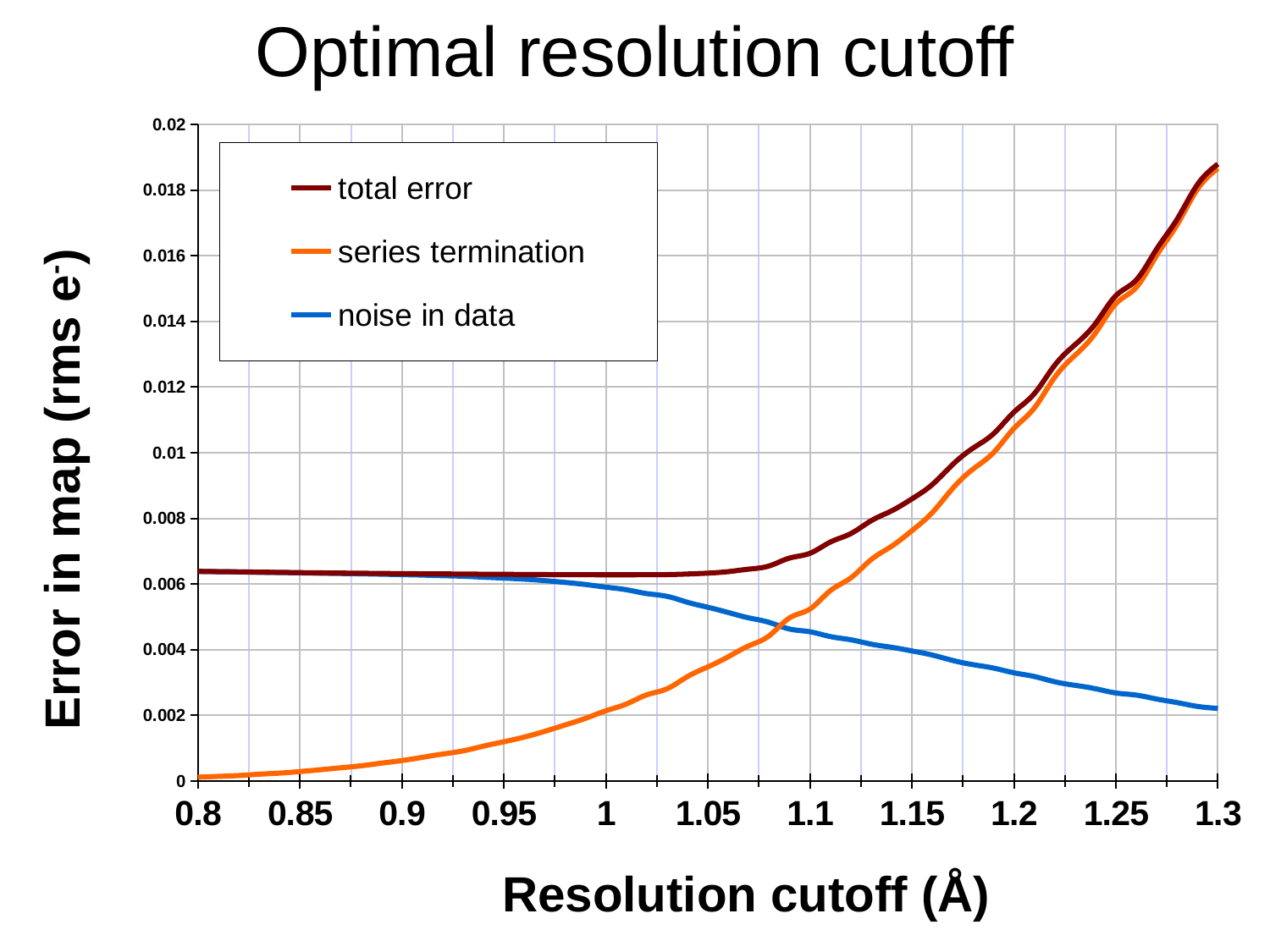

Optimal resolution cutoff

### Chart

| Category | total error | series termination | noise in data |
|---|---|---|---|
Error in map (rms e-)
Resolution cutoff (Å)